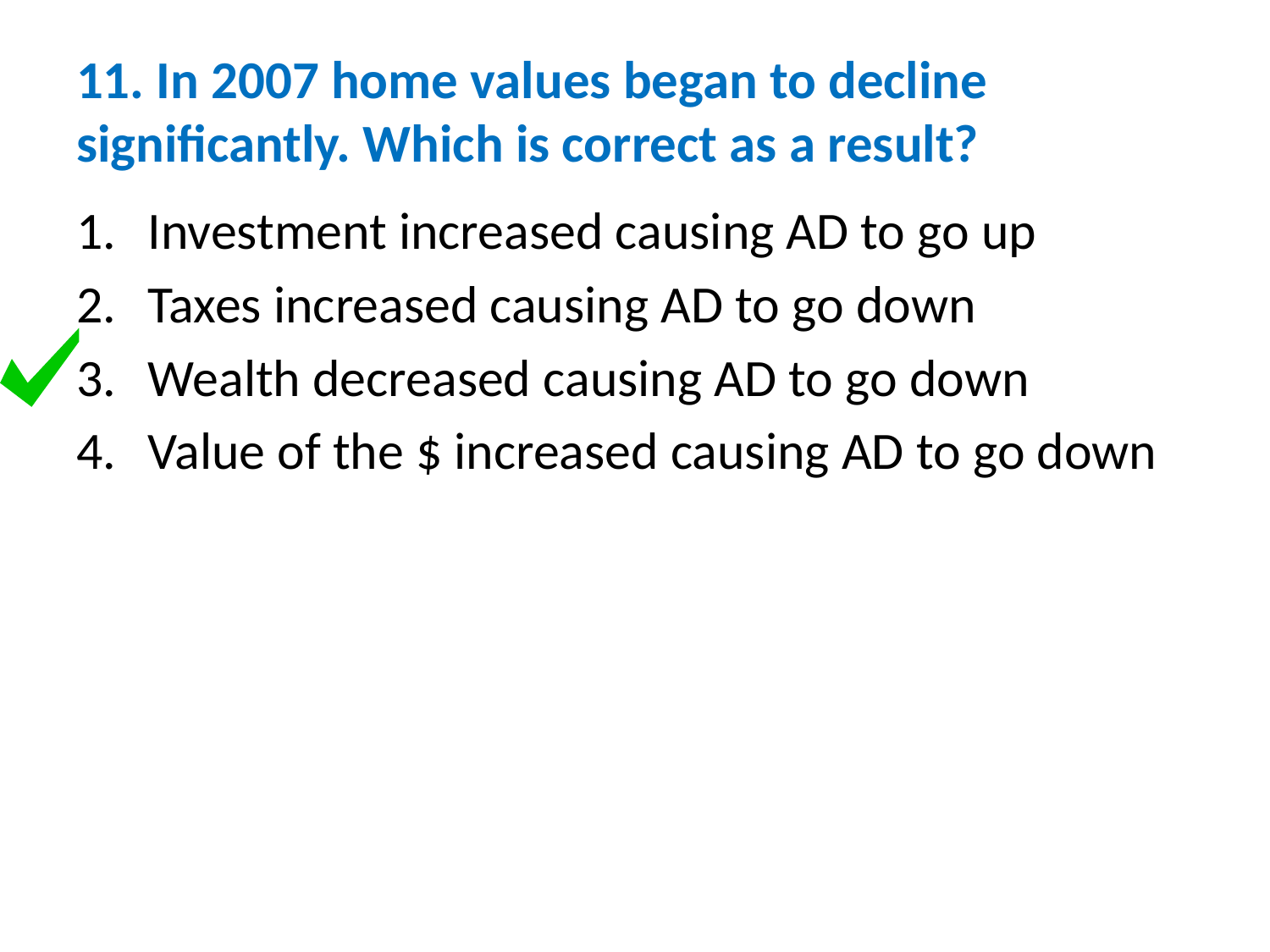

# 11. In 2007 home values began to decline significantly. Which is correct as a result?
Investment increased causing AD to go up
Taxes increased causing AD to go down
Wealth decreased causing AD to go down
Value of the $ increased causing AD to go down